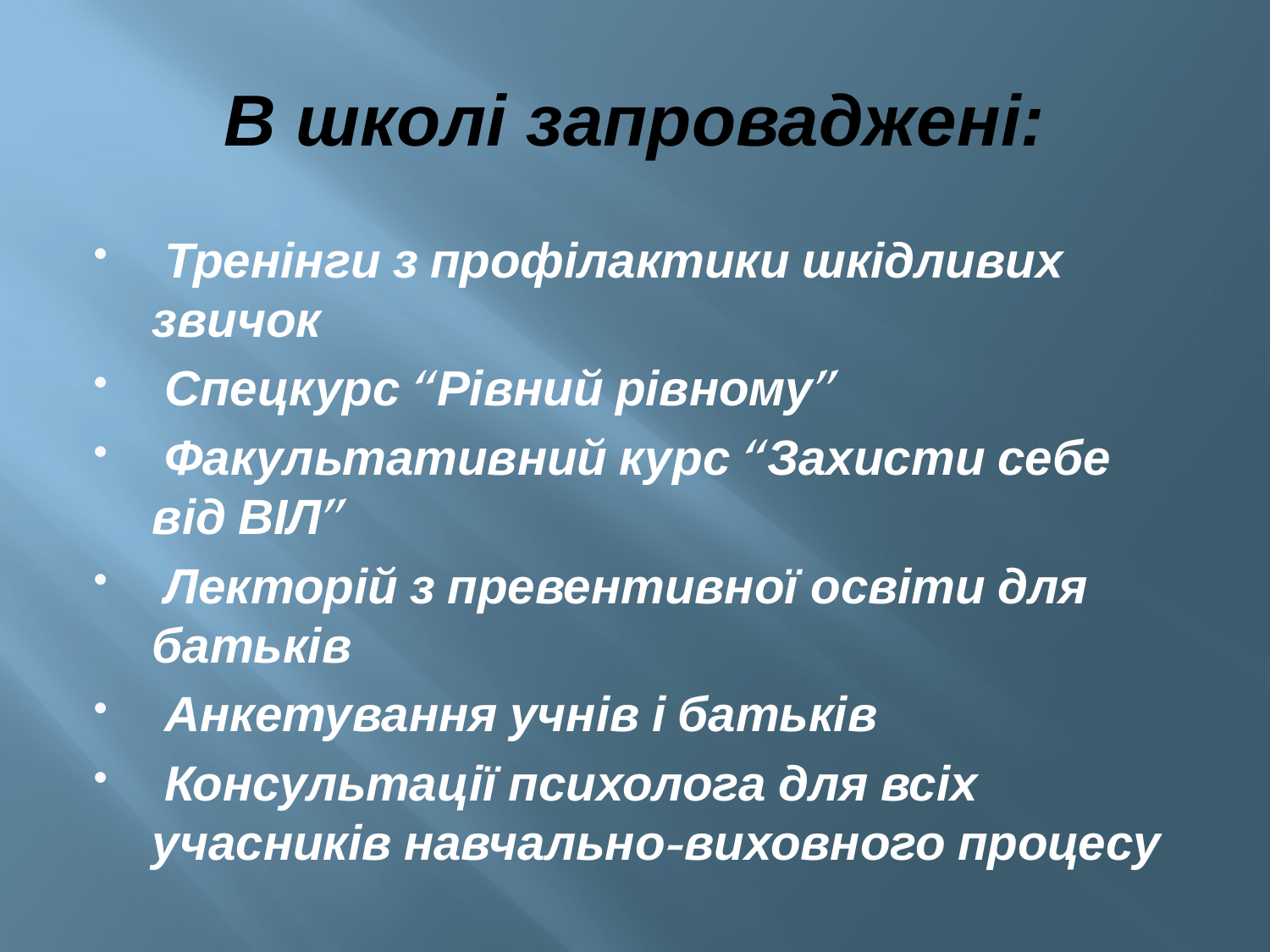

# В школі запроваджені:
 Тренінги з профілактики шкідливих звичок
 Спецкурс “Рівний рівному”
 Факультативний курс “Захисти себе від ВІЛ”
 Лекторій з превентивної освіти для батьків
 Анкетування учнів і батьків
 Консультації психолога для всіх учасників навчально-виховного процесу